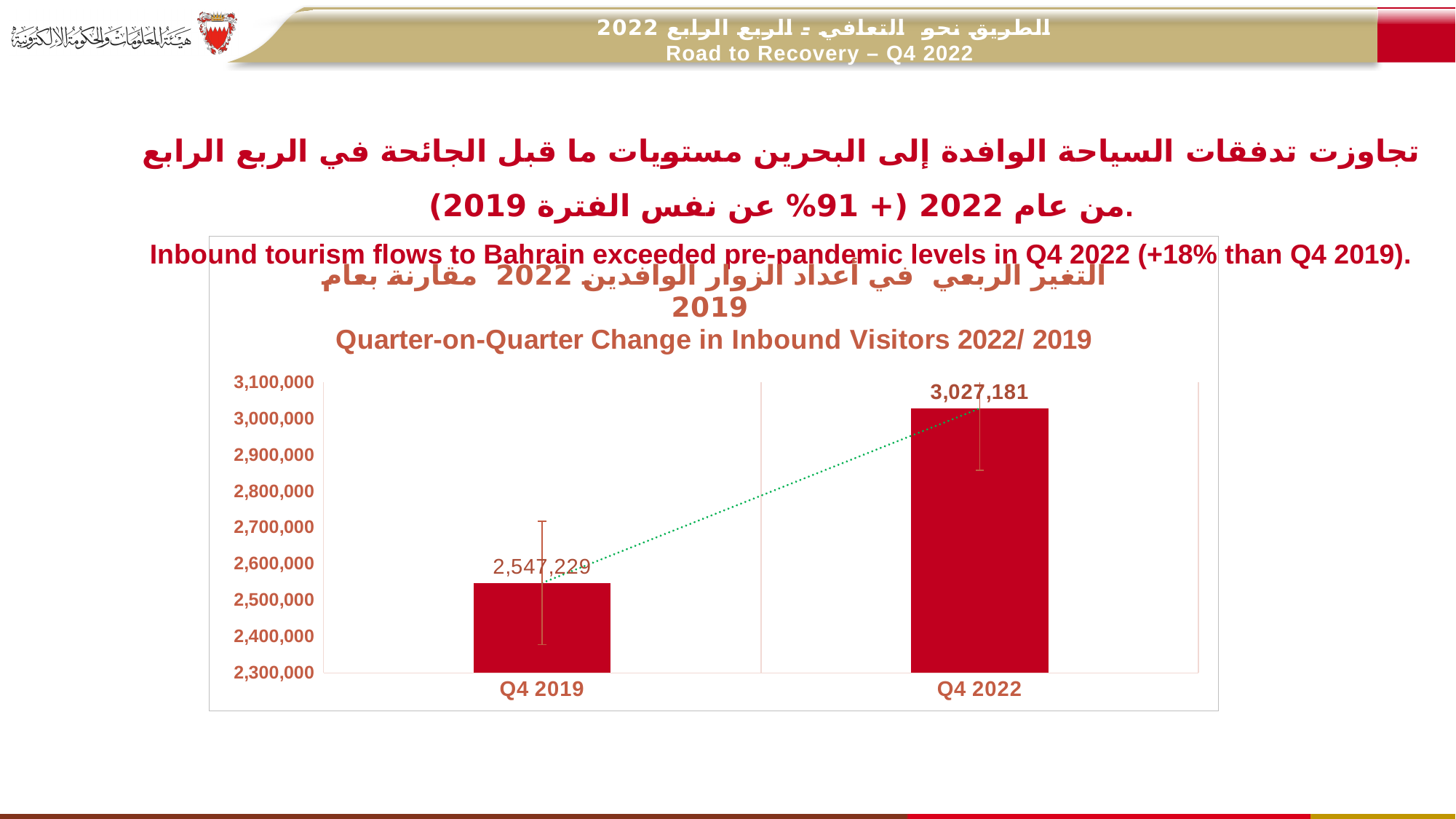

الطريق نحو  التعافي - الربع الرابع 2022
 Road to Recovery – Q4 2022
تجاوزت تدفقات السياحة الوافدة إلى البحرين مستويات ما قبل الجائحة في الربع الرابع من عام 2022 (+ 19% عن نفس الفترة 2019).

Inbound tourism flows to Bahrain exceeded pre-pandemic levels in Q4 2022 (+18% than Q4 2019).

### Chart: التغير الربعي  في أعداد الزوار الوافدين 2022  مقارنة بعام 2019
Quarter-on-Quarter Change in Inbound Visitors 2022/ 2019

| Category |  |
|---|---|
| Q4 2019 | 2547229.1373898056 |
| Q4 2022 | 3027181.183909979 |
محدودة
غير قابلة
للمقارنة
غير متناسقة